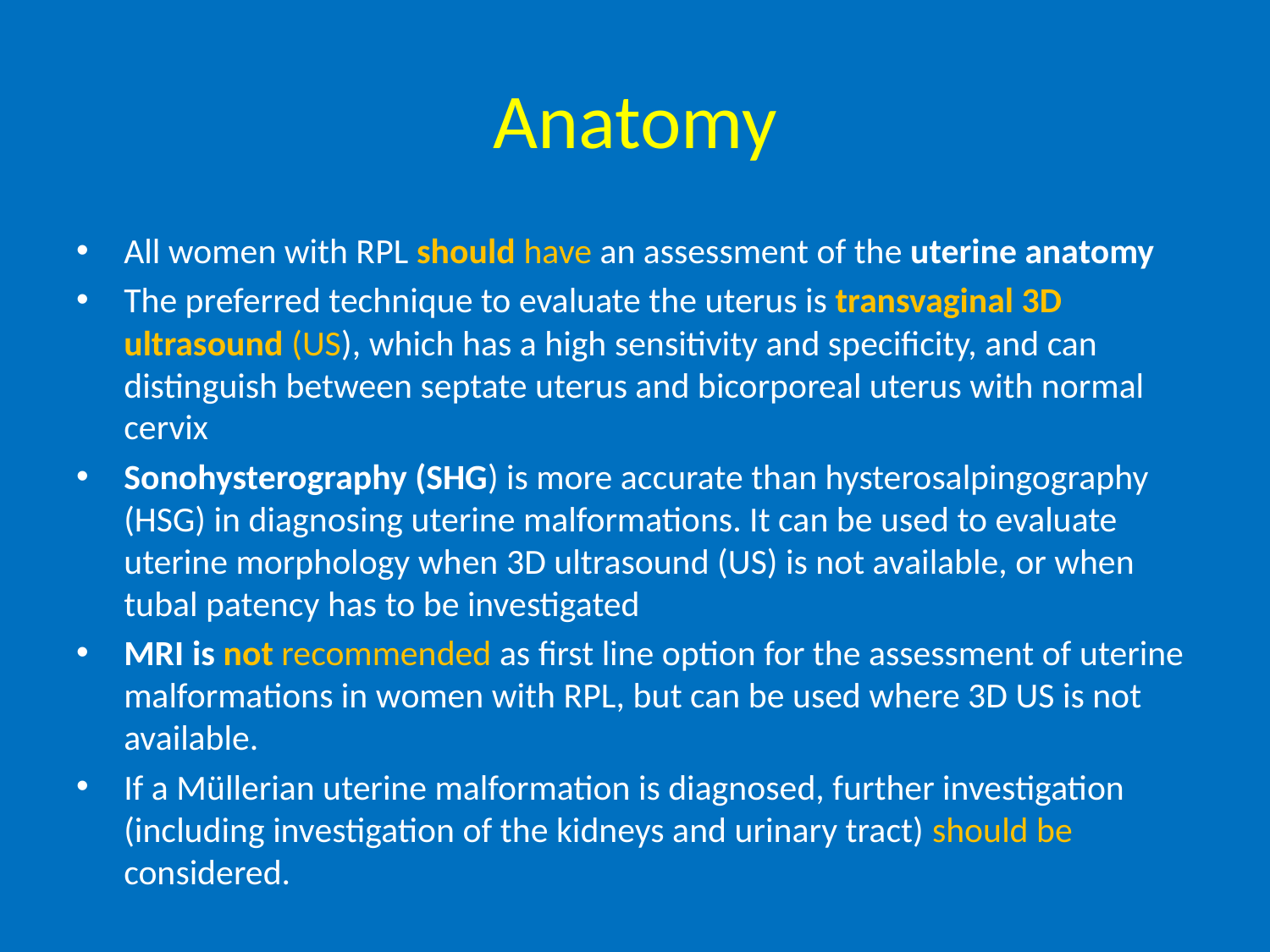

# Anatomy
All women with RPL should have an assessment of the uterine anatomy
The preferred technique to evaluate the uterus is transvaginal 3D ultrasound (US), which has a high sensitivity and specificity, and can distinguish between septate uterus and bicorporeal uterus with normal cervix
Sonohysterography (SHG) is more accurate than hysterosalpingography (HSG) in diagnosing uterine malformations. It can be used to evaluate uterine morphology when 3D ultrasound (US) is not available, or when tubal patency has to be investigated
MRI is not recommended as first line option for the assessment of uterine malformations in women with RPL, but can be used where 3D US is not available.
If a Müllerian uterine malformation is diagnosed, further investigation (including investigation of the kidneys and urinary tract) should be considered.